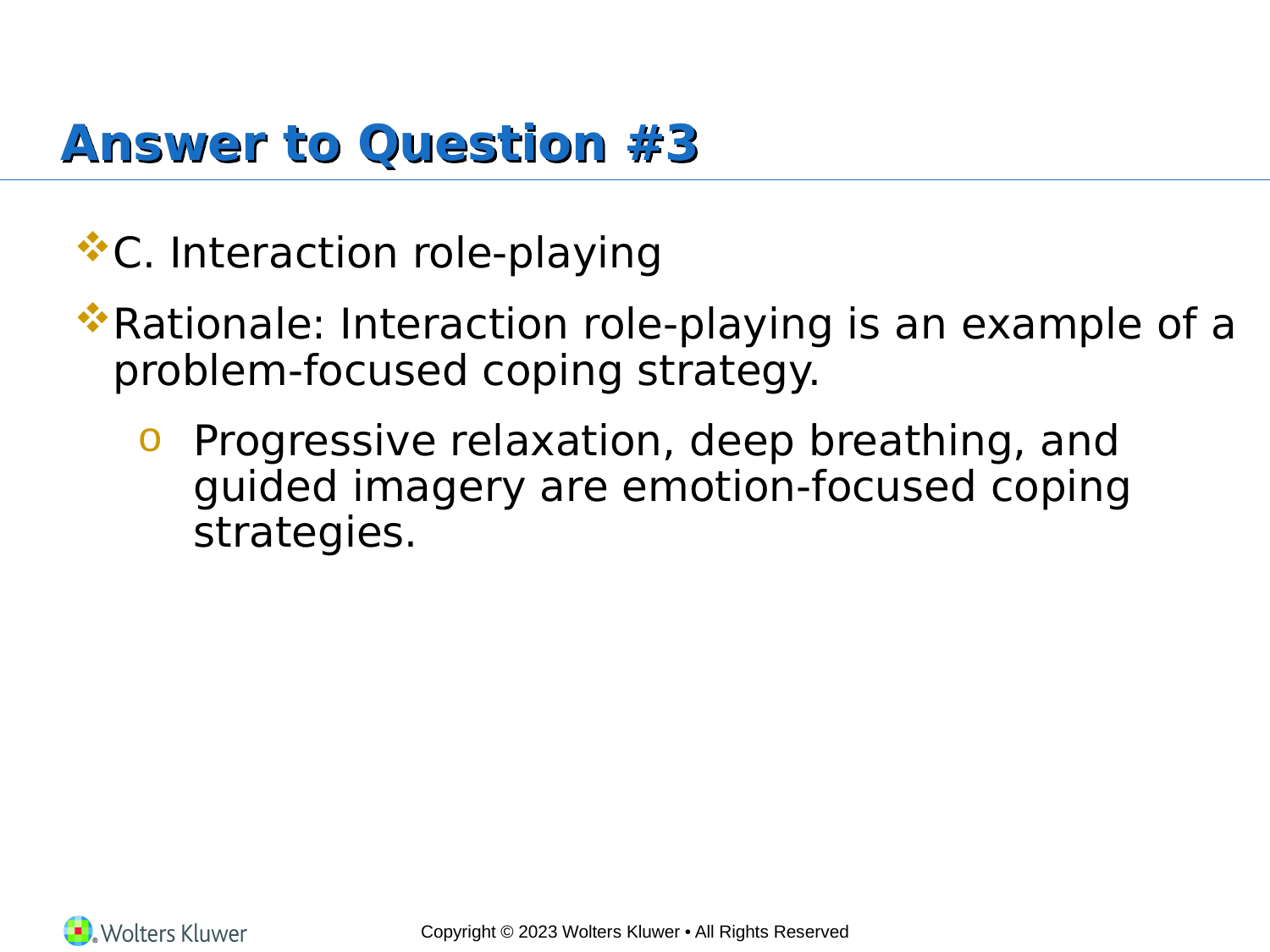

# Answer to Question #3
C. Interaction role-playing
Rationale: Interaction role-playing is an example of a problem-focused coping strategy.
Progressive relaxation, deep breathing, and guided imagery are emotion-focused coping strategies.